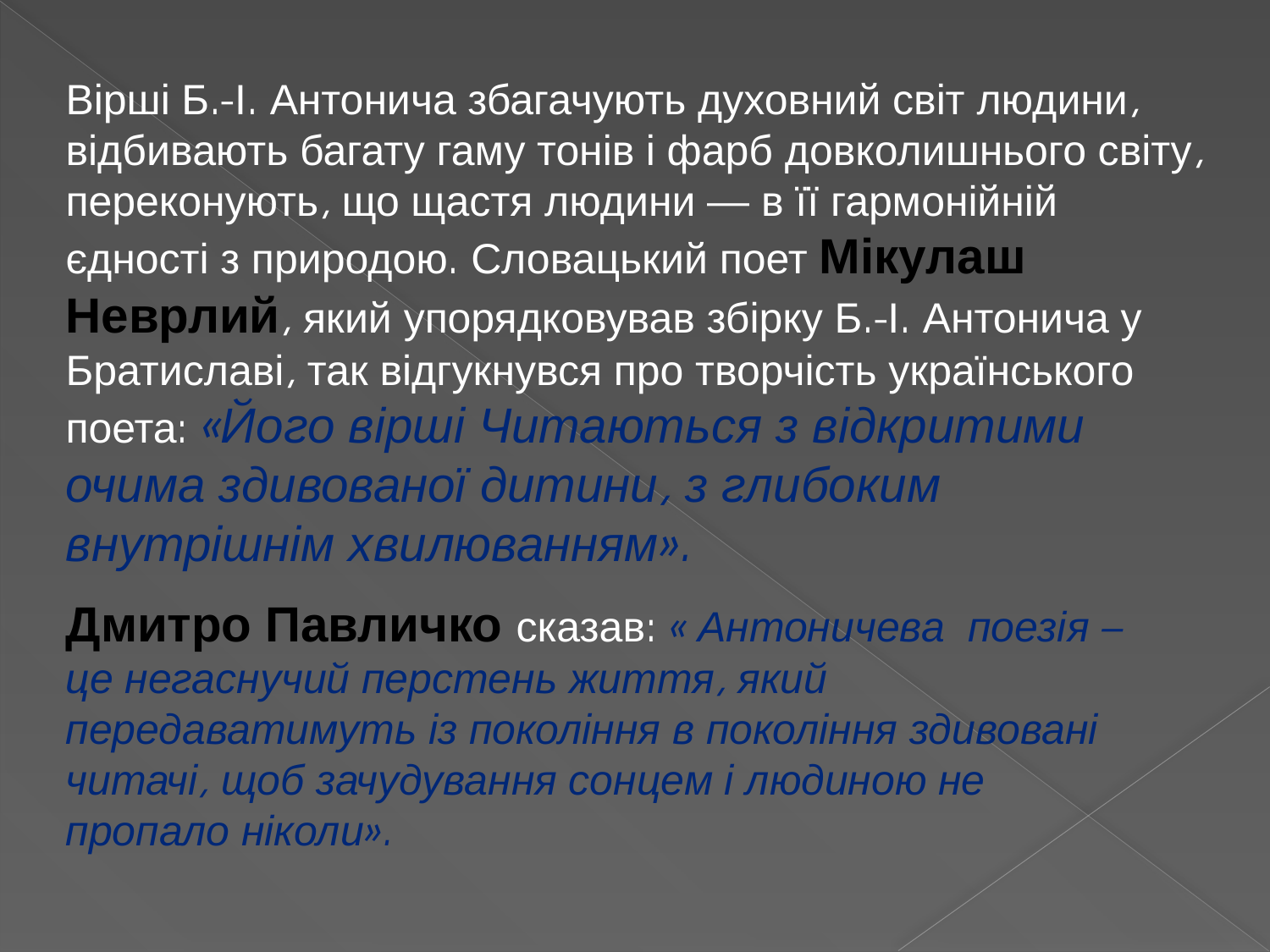

Вірші Б.-І. Антонича збагачують духовний світ людини, відбивають багату гаму тонів і фарб довколишнього світу, переконують, що щастя людини — в її гармонійній єдності з природою. Словацький поет Мікулаш Неврлий, який упорядковував збірку Б.-І. Антонича у Братиславі, так відгукнувся про творчість українського поета: «Його вірші Читаються з відкритими очима здивованої дитини, з глибоким внутрішнім хвилюванням».
Дмитро Павличко сказав: « Антоничева  поезія – це негаснучий перстень життя, який передаватимуть із покоління в покоління здивовані читачі, щоб зачудування сонцем і людиною не пропало ніколи».